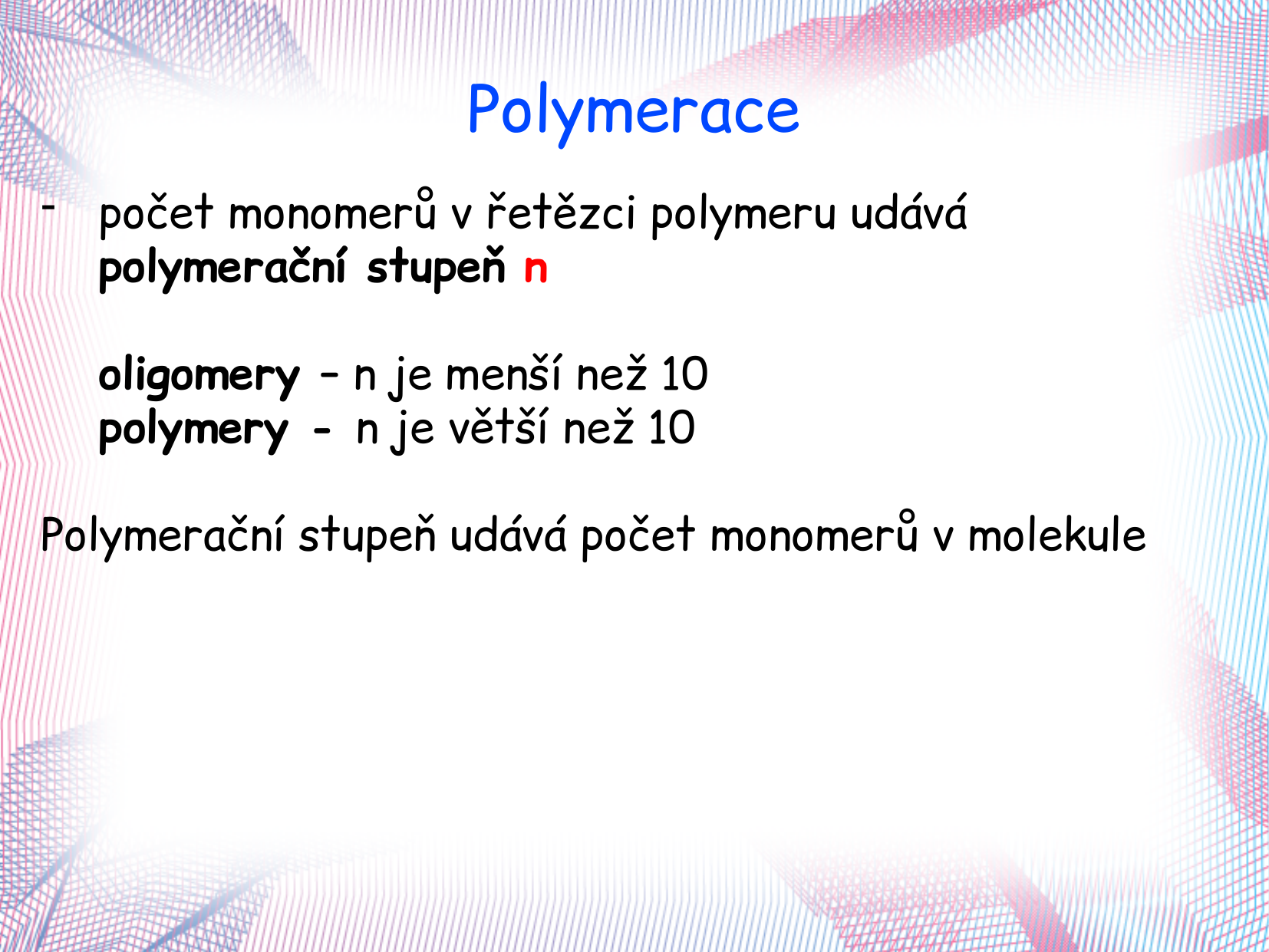

Polymerace
počet monomerů v řetězci polymeru udává polymerační stupeň n

   oligomery – n je menší než 10
   polymery - n je větší než 10

Polymerační stupeň udává počet monomerů v molekule